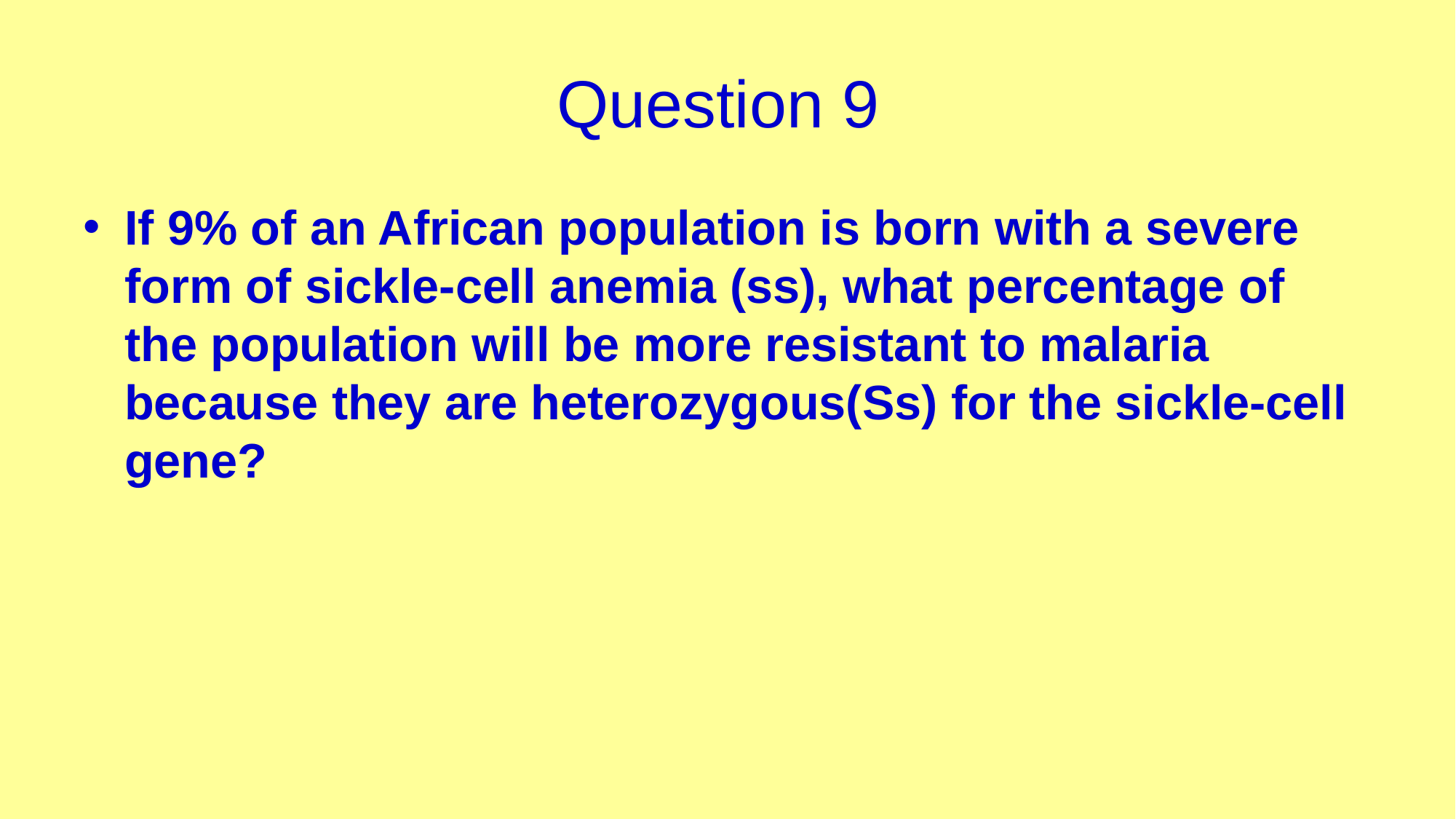

# Question 9
If 9% of an African population is born with a severe form of sickle-cell anemia (ss), what percentage of the population will be more resistant to malaria because they are heterozygous(Ss) for the sickle-cell gene?